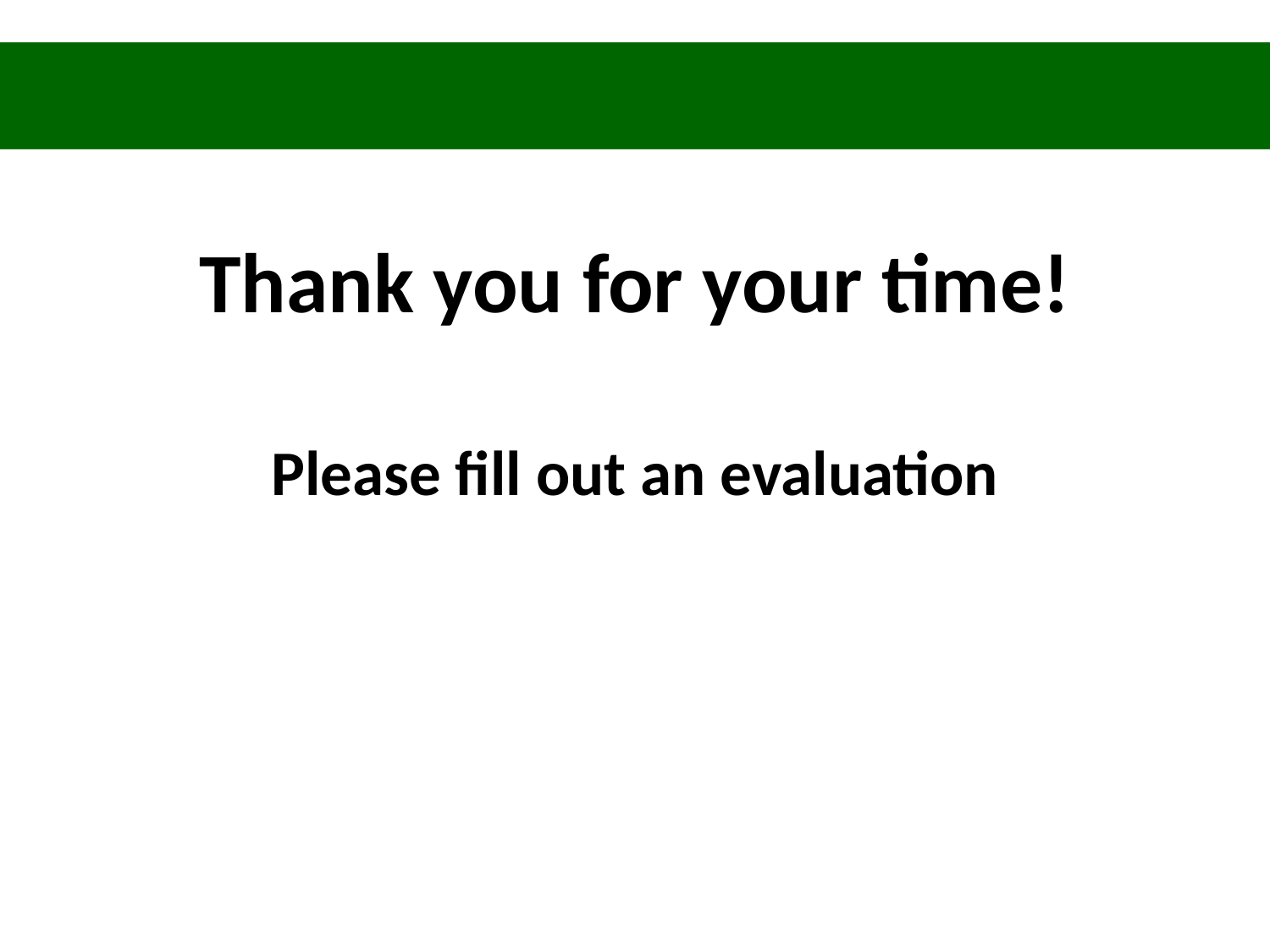

Thank you for your time!

Please fill out an evaluation